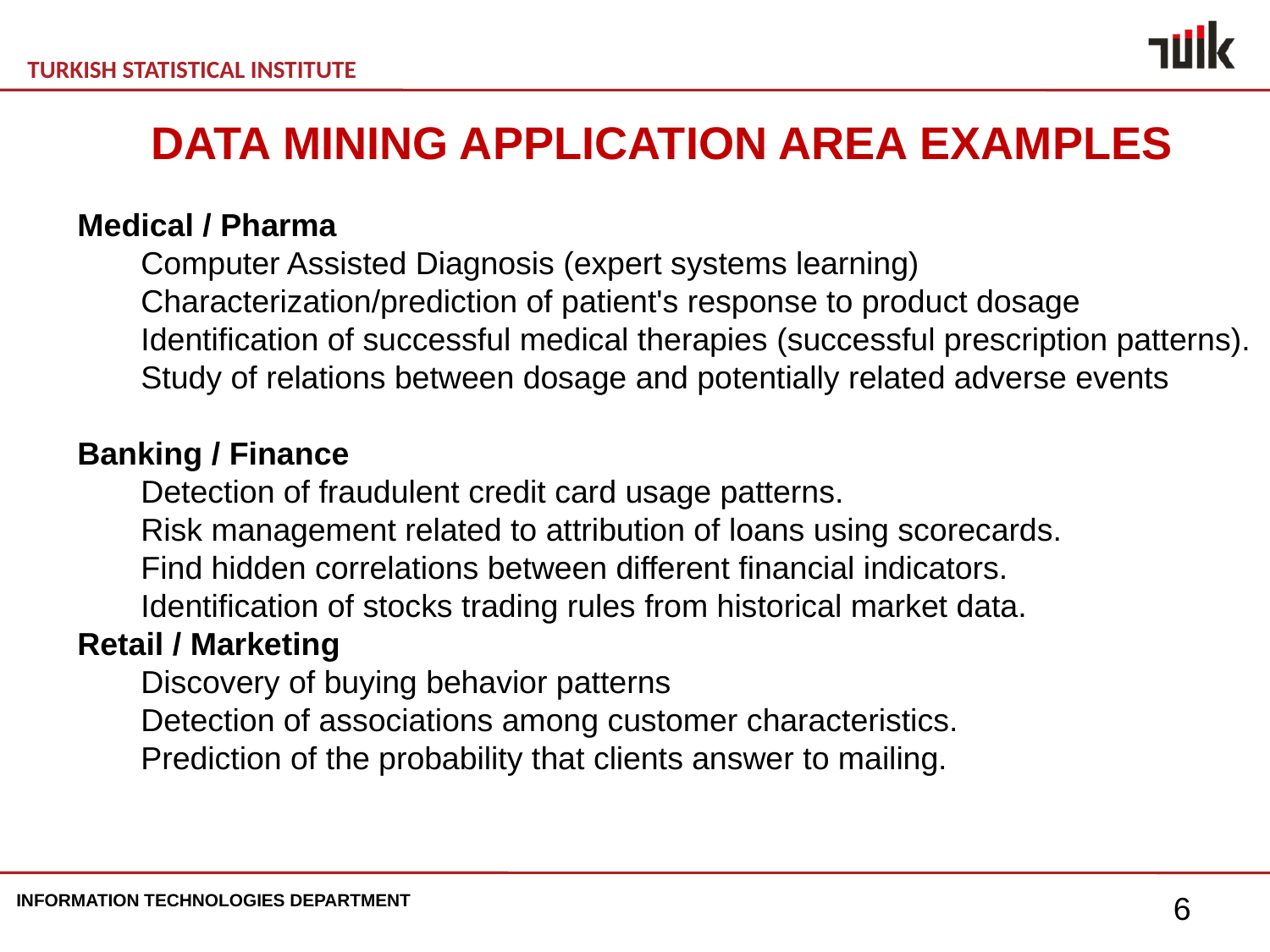

DATA MINING APPLICATION AREA EXAMPLES
Medical / Pharma
Computer Assisted Diagnosis (expert systems learning)
Characterization/prediction of patient's response to product dosage
Identification of successful medical therapies (successful prescription patterns).
Study of relations between dosage and potentially related adverse events

Banking / Finance
Detection of fraudulent credit card usage patterns.
Risk management related to attribution of loans using scorecards.
Find hidden correlations between different financial indicators.
Identification of stocks trading rules from historical market data.
Retail / Marketing
Discovery of buying behavior patterns
Detection of associations among customer characteristics.
Prediction of the probability that clients answer to mailing.